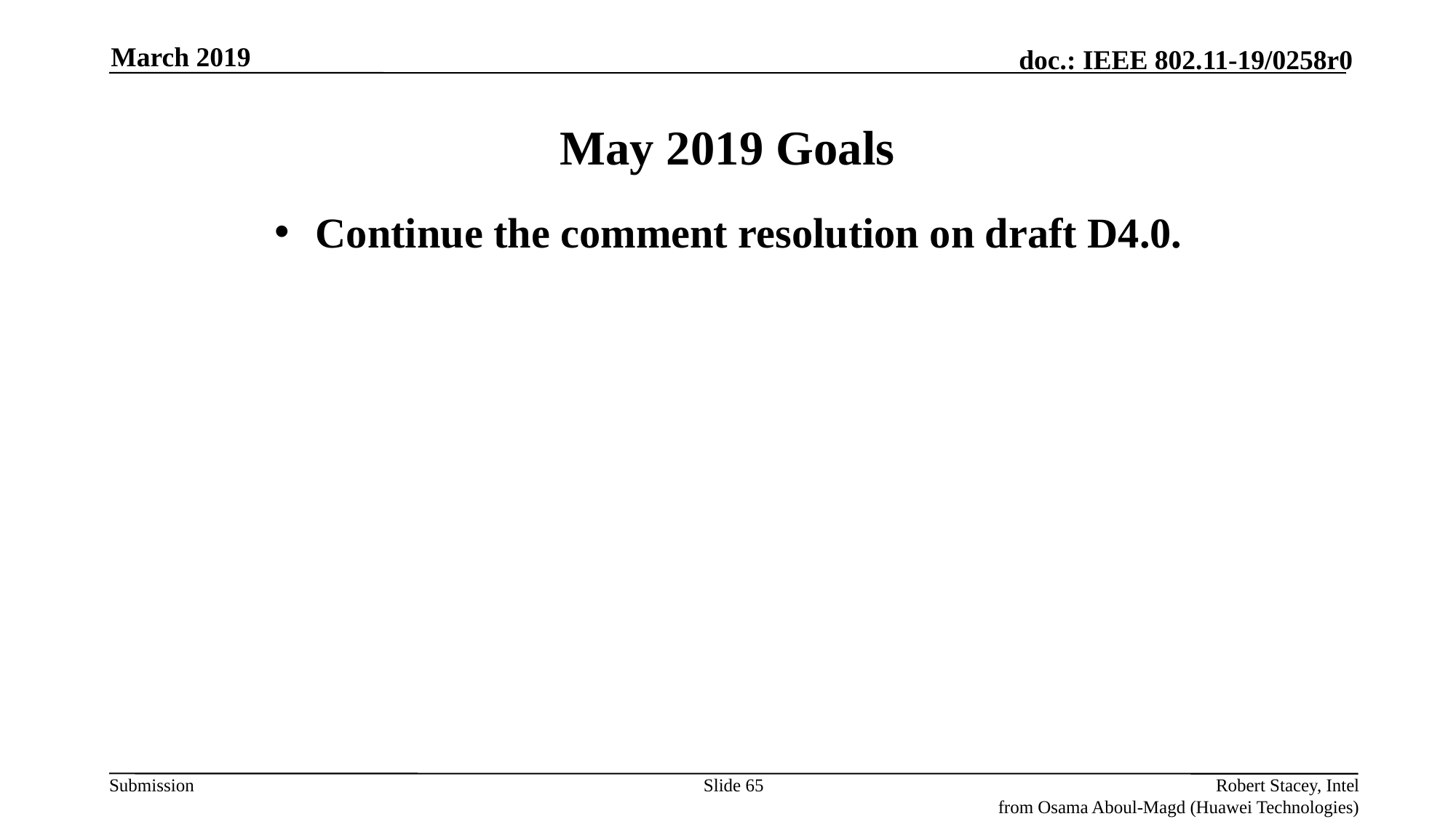

March 2019
# May 2019 Goals
Continue the comment resolution on draft D4.0.
Slide 65
Robert Stacey, Intel
from Osama Aboul-Magd (Huawei Technologies)